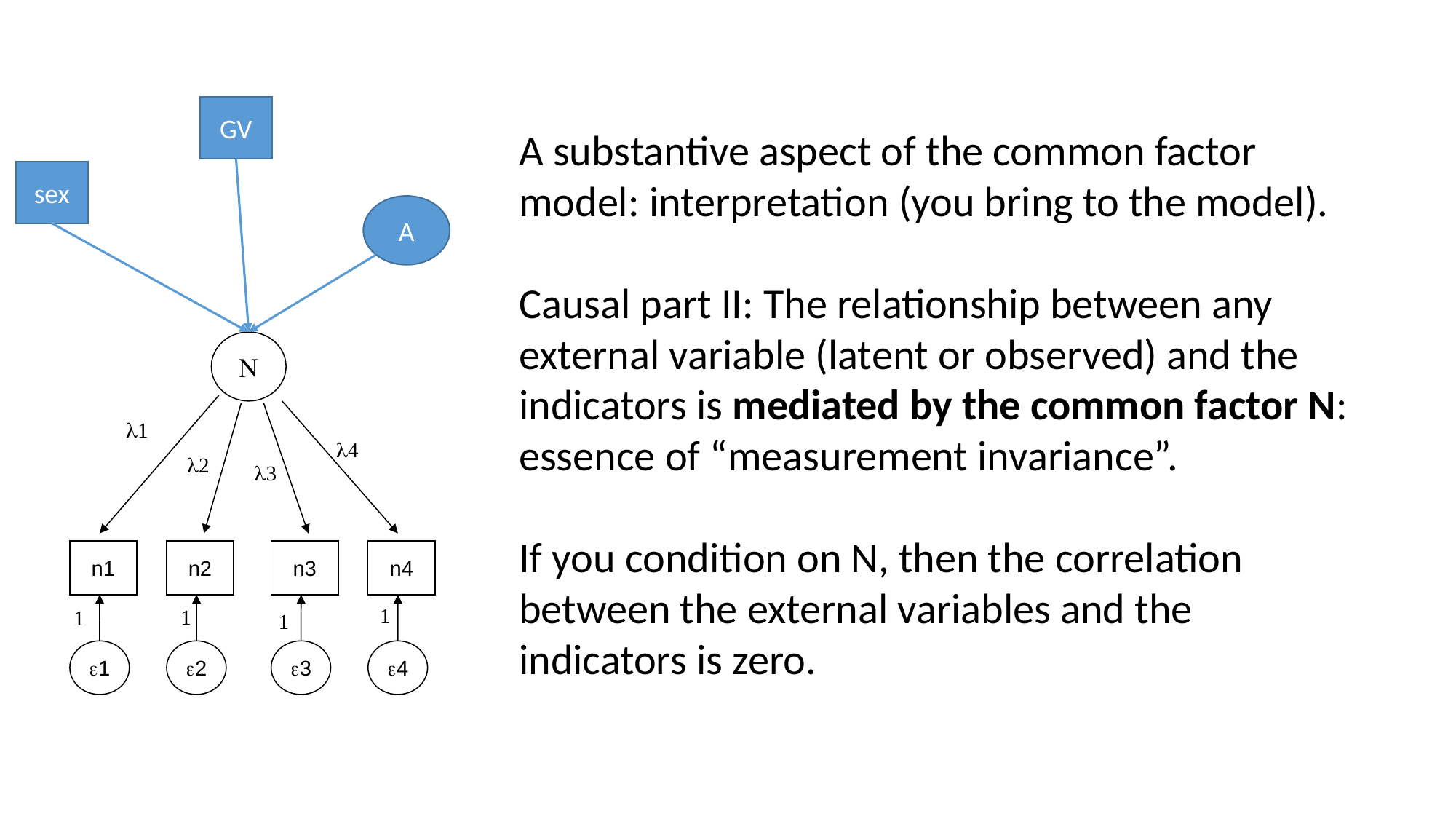

GV
sex
A
Ν

λ1
λ4
λ2
λ3
n1
n2
n3
n4

1
1
1
1
ε1
ε2
ε3
ε4
A substantive aspect of the common factor model: interpretation (you bring to the model).

Causal part II: The relationship between any external variable (latent or observed) and the indicators is mediated by the common factor N: essence of “measurement invariance”.

If you condition on N, then the correlation between the external variables and the indicators is zero.